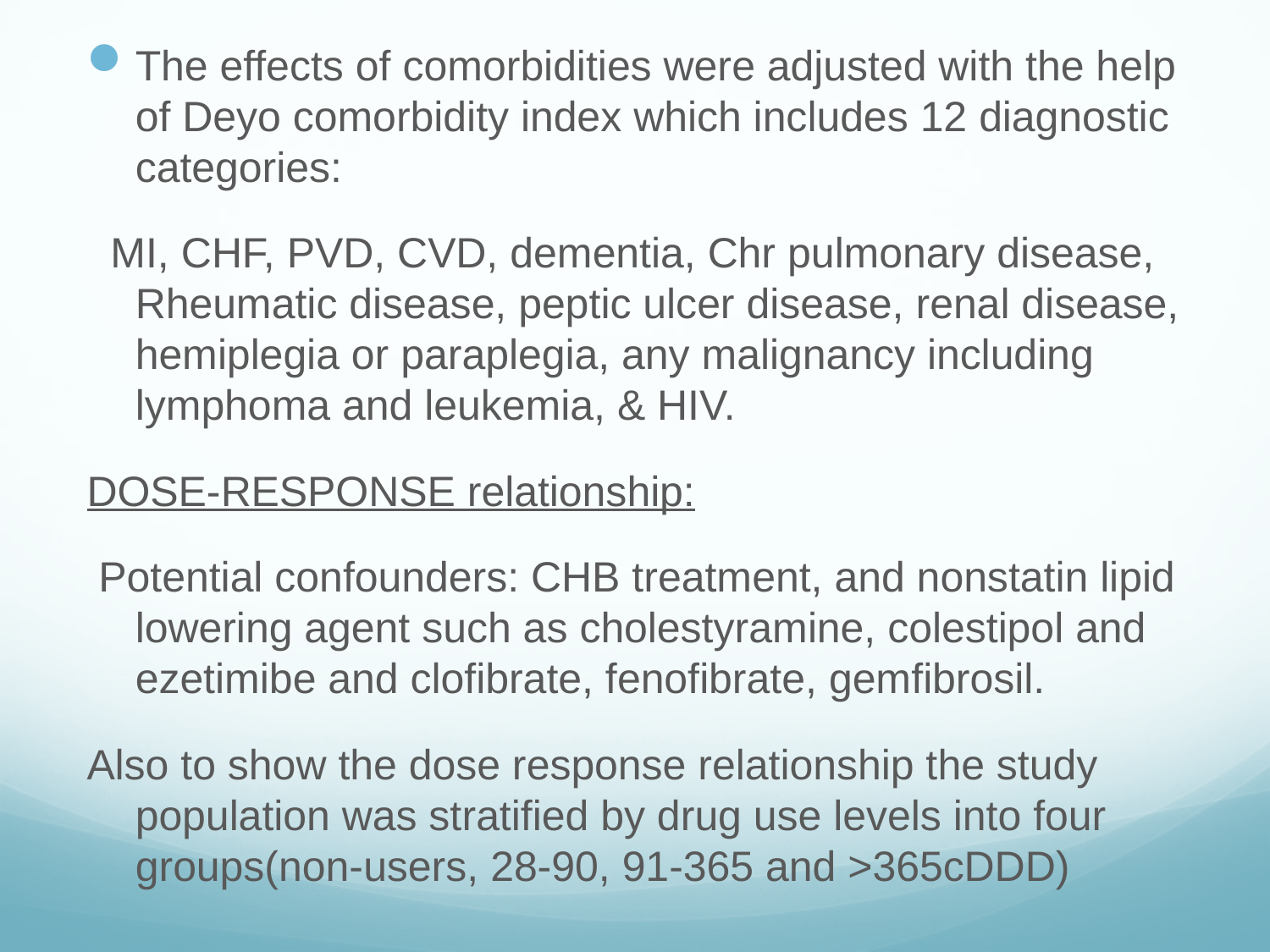

The effects of comorbidities were adjusted with the help of Deyo comorbidity index which includes 12 diagnostic categories:
  MI, CHF, PVD, CVD, dementia, Chr pulmonary disease, Rheumatic disease, peptic ulcer disease, renal disease, hemiplegia or paraplegia, any malignancy including lymphoma and leukemia, & HIV.
DOSE-RESPONSE relationship:
 Potential confounders: CHB treatment, and nonstatin lipid lowering agent such as cholestyramine, colestipol and ezetimibe and clofibrate, fenofibrate, gemfibrosil.
Also to show the dose response relationship the study population was stratified by drug use levels into four groups(non-users, 28-90, 91-365 and >365cDDD)